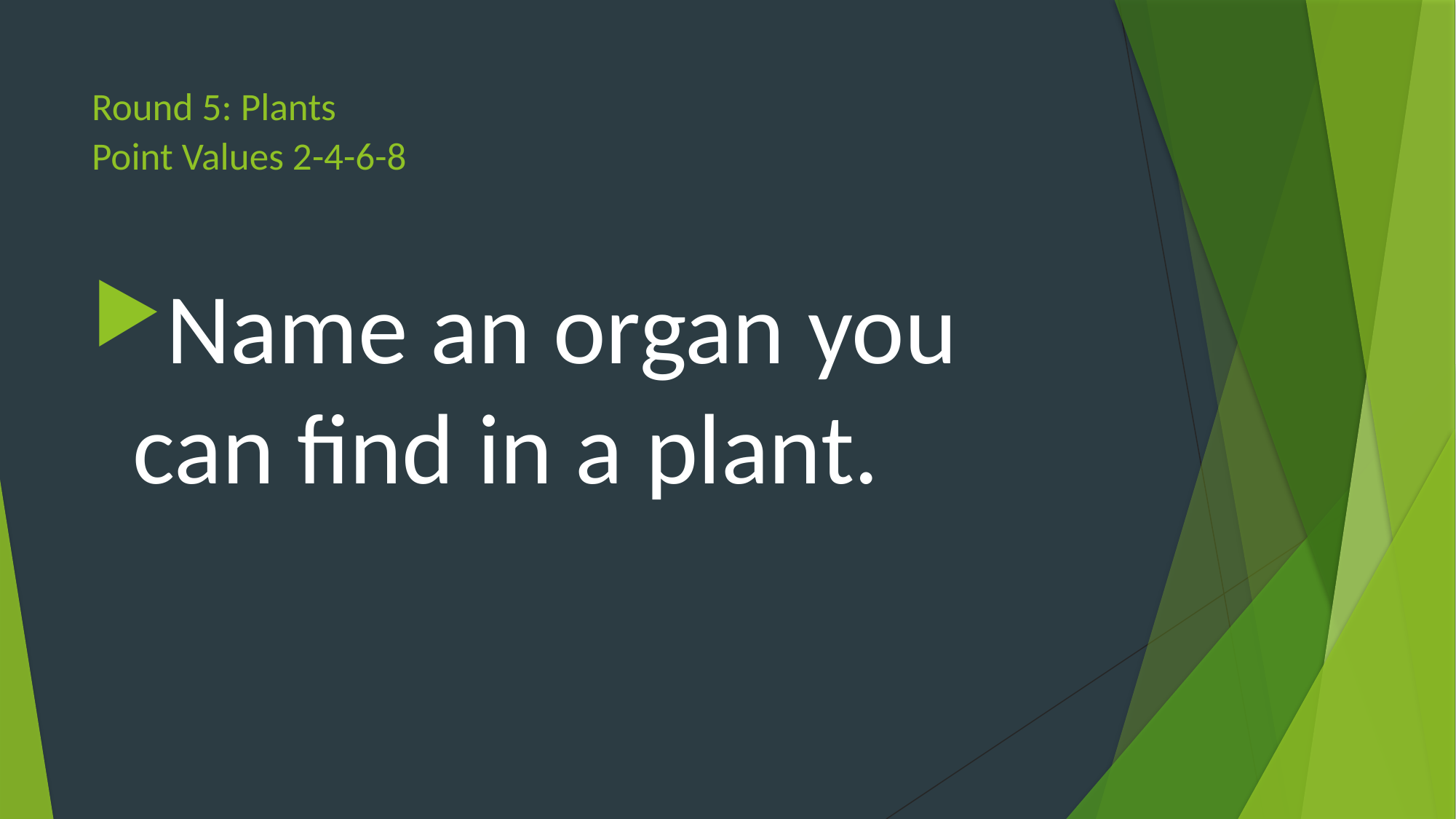

# Round 5: Plants Point Values 2-4-6-8
Name an organ you can find in a plant.